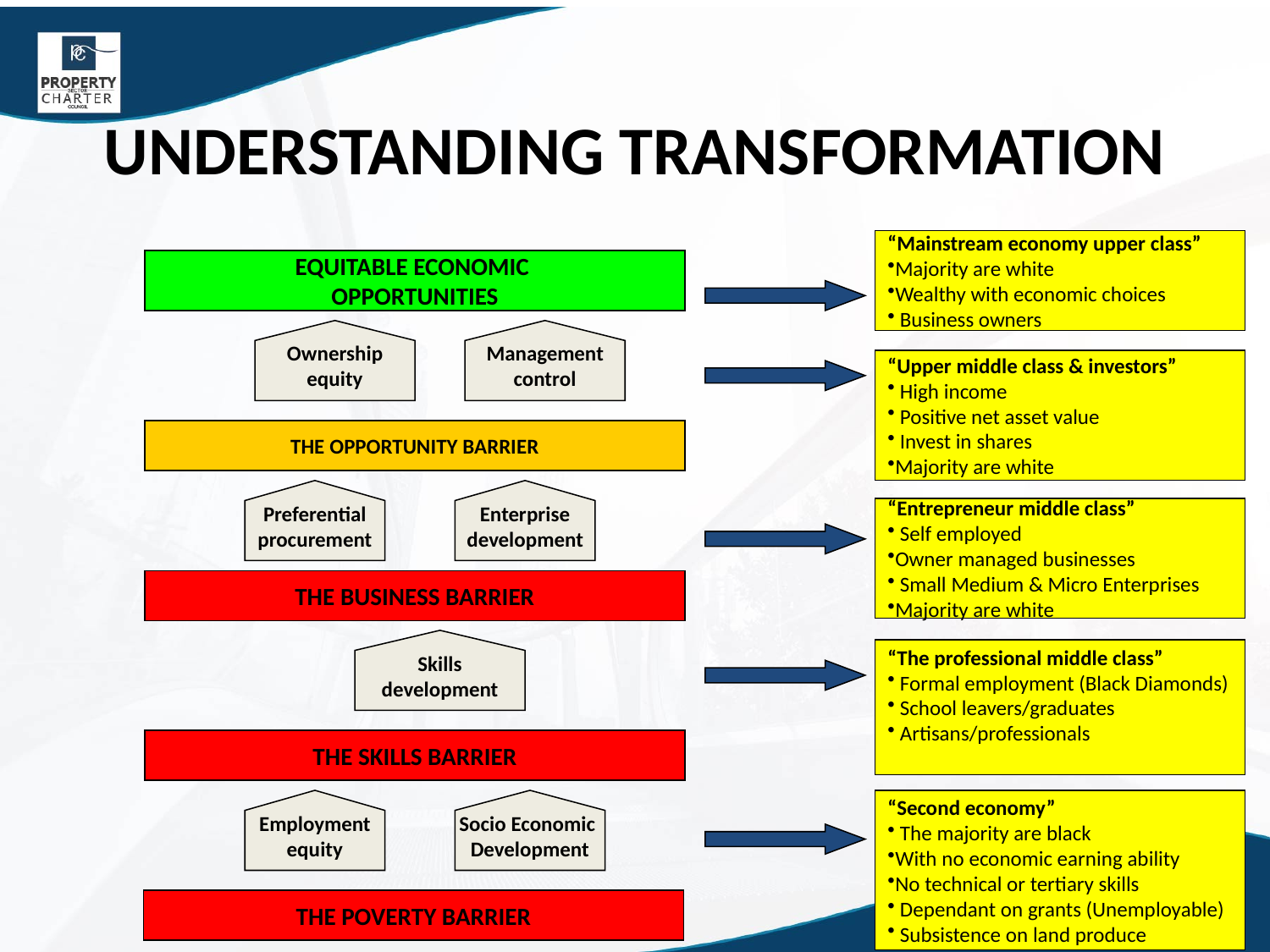

# UNDERSTANDING TRANSFORMATION
“Mainstream economy upper class”
Majority are white
Wealthy with economic choices
 Business owners
EQUITABLE ECONOMIC
OPPORTUNITIES
Ownership
equity
Management
control

“Upper middle class & investors”
 High income
 Positive net asset value
 Invest in shares
Majority are white

THE OPPORTUNITY BARRIER
Enterprise
development
Preferential
procurement
“Entrepreneur middle class”
 Self employed
Owner managed businesses
 Small Medium & Micro Enterprises
Majority are white

THE BUSINESS BARRIER
Skills
development
“The professional middle class”
 Formal employment (Black Diamonds)
 School leavers/graduates
 Artisans/professionals

THE SKILLS BARRIER
Socio Economic
Development
Employment
equity
“Second economy”
 The majority are black
With no economic earning ability
No technical or tertiary skills
 Dependant on grants (Unemployable)
 Subsistence on land produce

THE POVERTY BARRIER